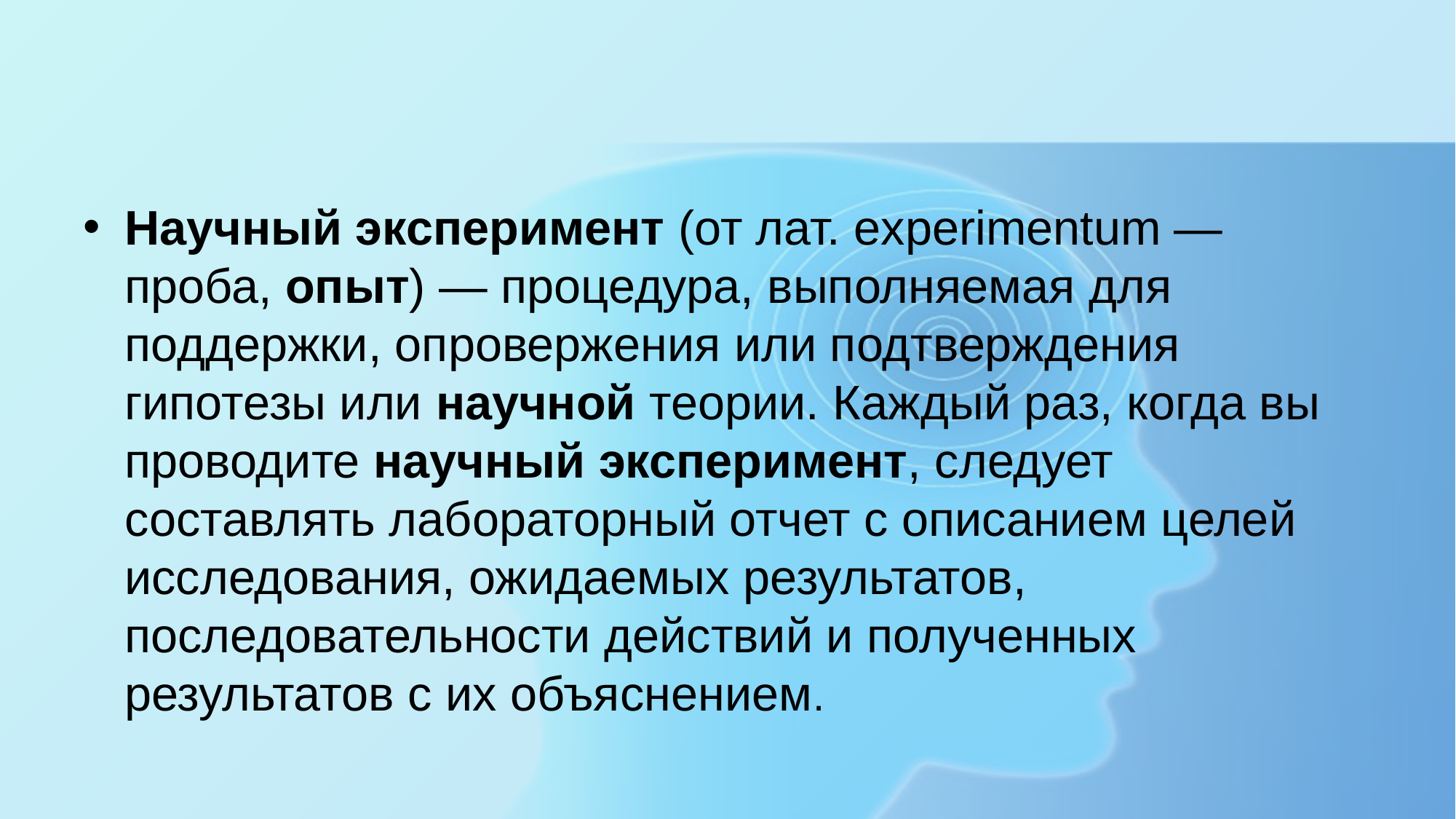

#
Научный эксперимент (от лат. experimentum — проба, опыт) — процедура, выполняемая для поддержки, опровержения или подтверждения гипотезы или научной теории. Каждый раз, когда вы проводите научный эксперимент, следует составлять лабораторный отчет с описанием целей исследования, ожидаемых результатов, последовательности действий и полученных результатов с их объяснением.